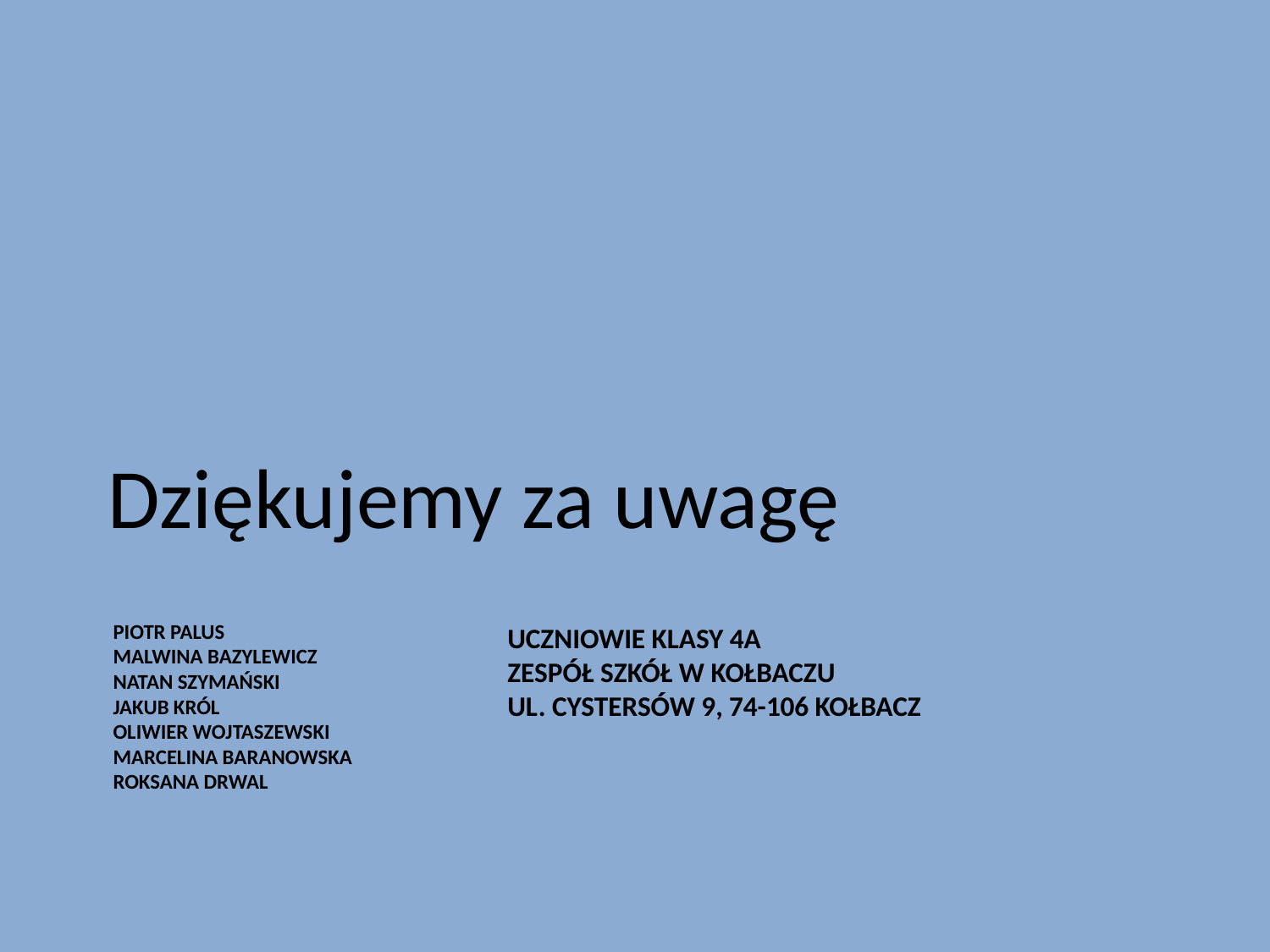

Dziękujemy za uwagę
# PIOTR PALUS malwina bazylewicz Natan szymański Jakub król Oliwier wojtaszewski Marcelina Baranowska Roksana drwal
Uczniowie klasy 4a                                                 zespół szkół w Kołbaczu
UL. CYSTERSóW 9, 74-106 KOŁBACZ